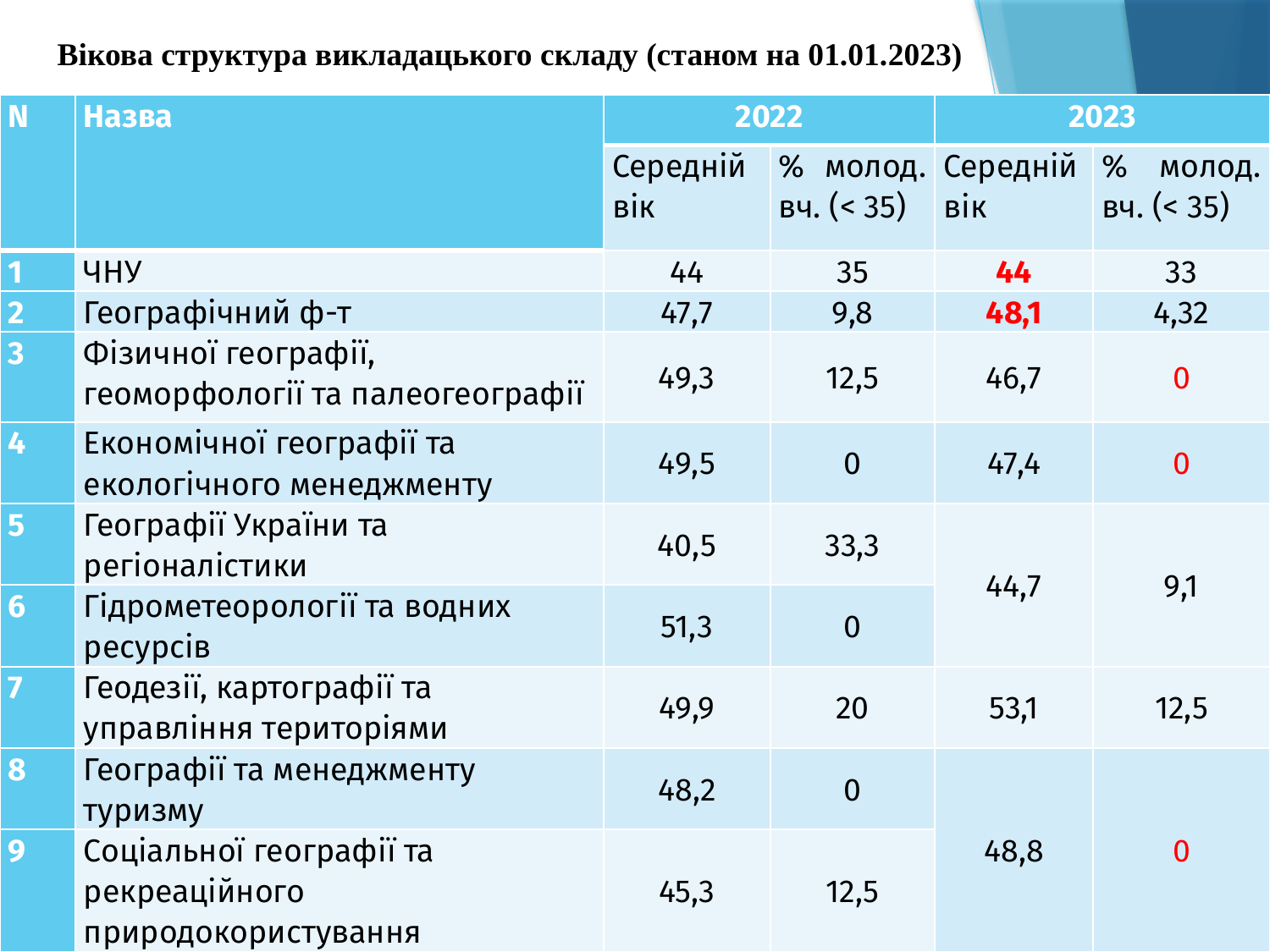

Вікова структура викладацького складу (станом на 01.01.2023)
| N | Назва | 2022 |  | 2023 |  |
| --- | --- | --- | --- | --- | --- |
|  |  | Середній вік | % молод. вч. (< 35) | Середній вік | % молод. вч. (< 35) |
| 1 | ЧНУ | 44 | 35 | 44 | 33 |
| 2 | Географічний ф-т | 47,7 | 9,8 | 48,1 | 4,32 |
| 3 | Фізичної географії, геоморфології та палеогеографії | 49,3 | 12,5 | 46,7 | 0 |
| 4 | Економічної географії та екологічного менеджменту | 49,5 | 0 | 47,4 | 0 |
| 5 | Географії України та регіоналістики | 40,5 | 33,3 | 44,7 | 9,1 |
| 6 | Гідрометеорології та водних ресурсів | 51,3 | 0 |  |  |
| 7 | Геодезії, картографії та управління територіями | 49,9 | 20 | 53,1 | 12,5 |
| 8 | Географії та менеджменту туризму | 48,2 | 0 | 48,8 | 0 |
| 9 | Соціальної географії та рекреаційного природокористування | 45,3 | 12,5 |  |  |